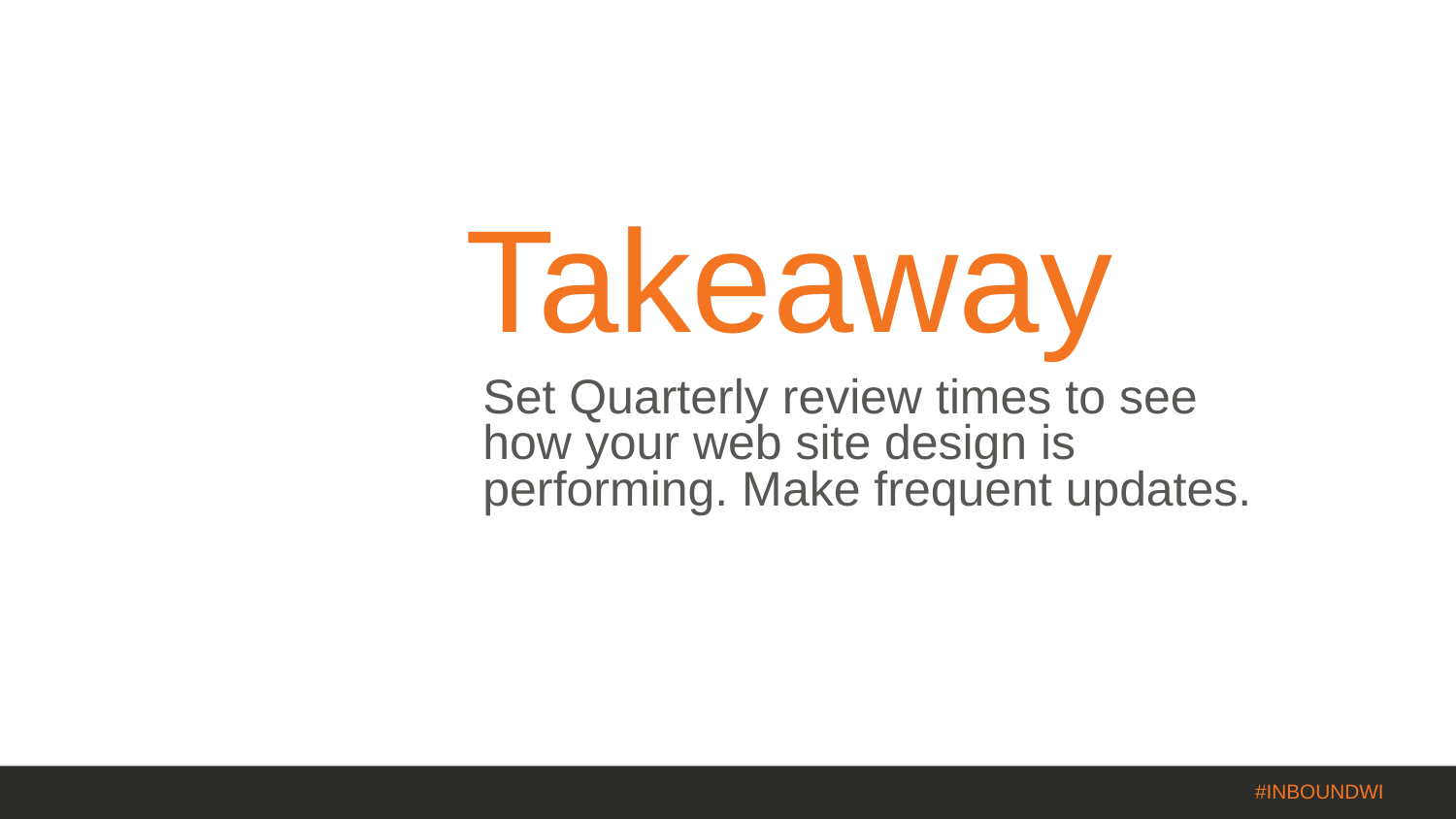

Takeaway
Set Quarterly review times to see how your web site design is performing. Make frequent updates.